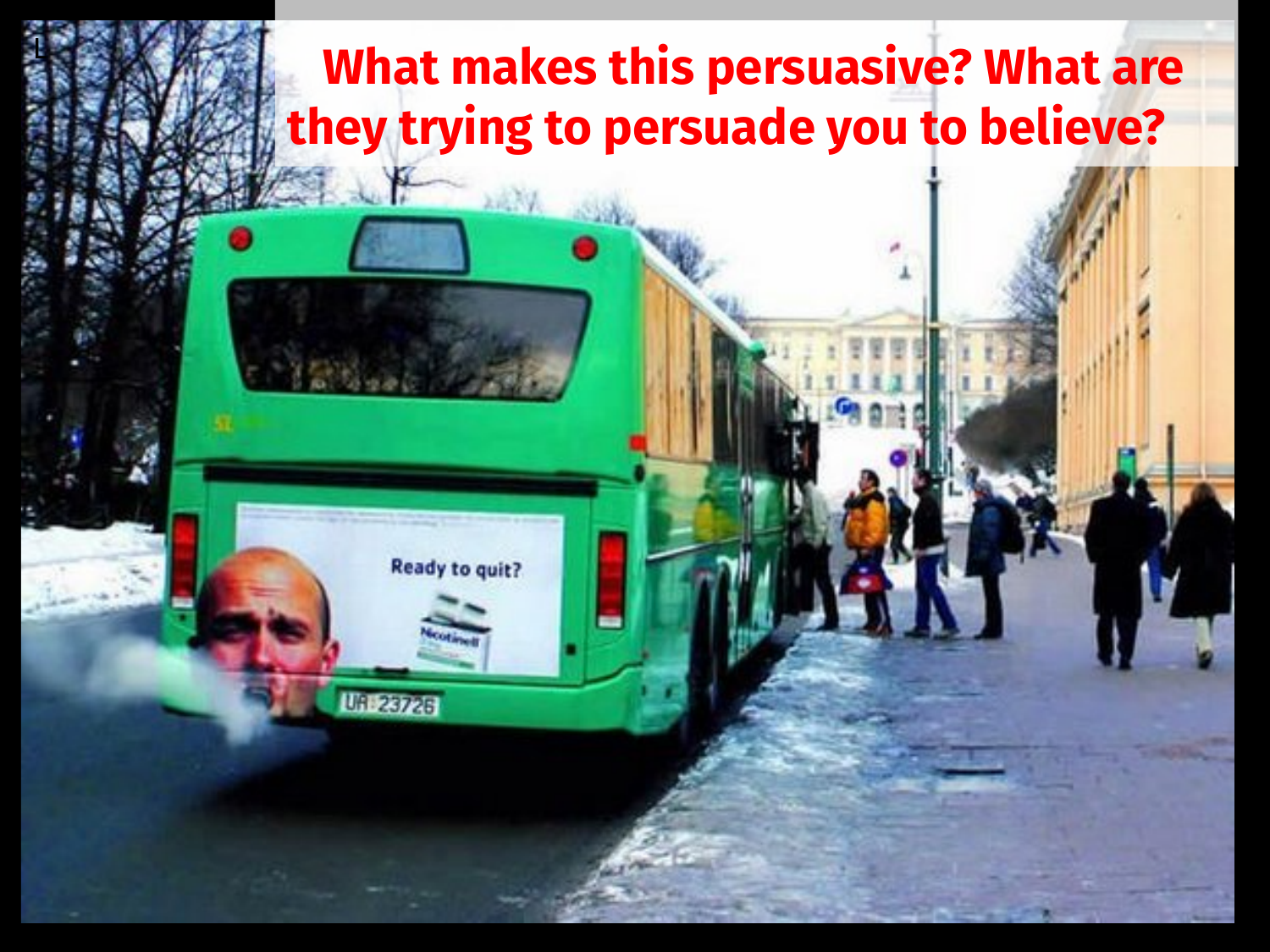

L
# What makes this persuasive? What are they trying to persuade you to believe?